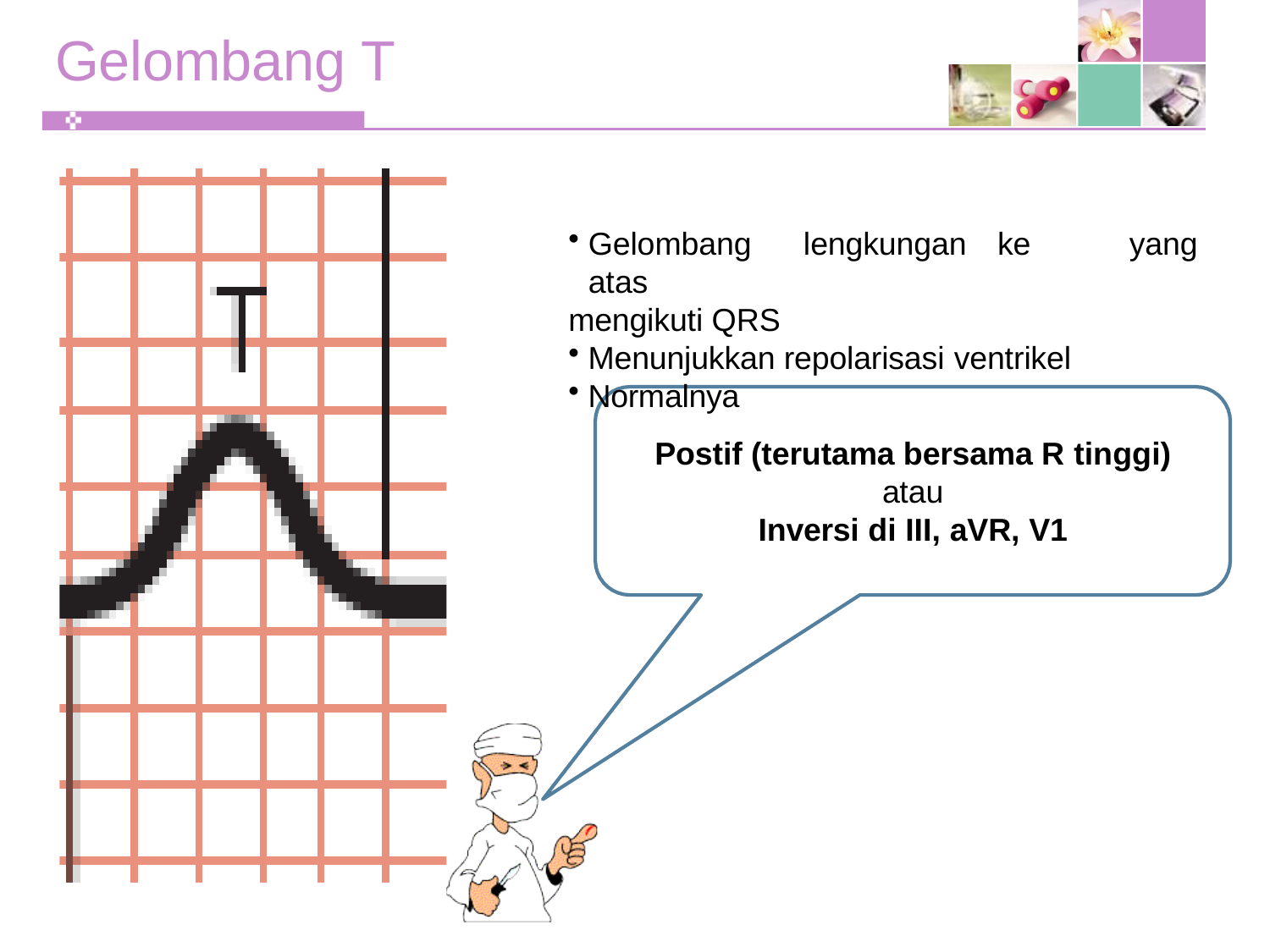

# Gelombang T

Gelombang	lengkungan	ke	atas
mengikuti QRS
Menunjukkan repolarisasi ventrikel
Normalnya
yang
Postif (terutama bersama R tinggi)
atau
Inversi di III, aVR, V1